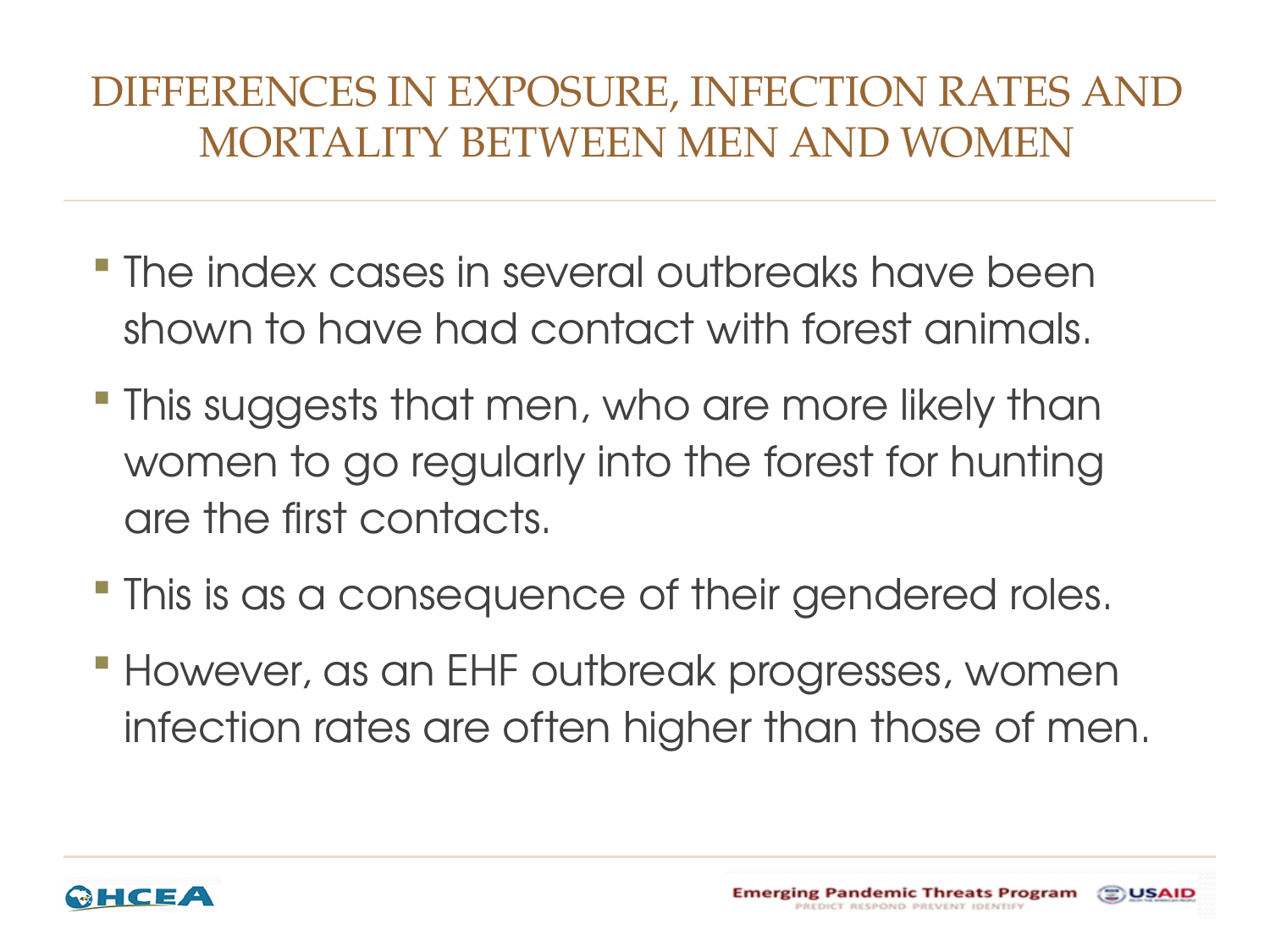

# Differences in exposure, infection rates and mortality between men and women
The index cases in several outbreaks have been shown to have had contact with forest animals.
This suggests that men, who are more likely than women to go regularly into the forest for hunting are the first contacts.
This is as a consequence of their gendered roles.
However, as an EHF outbreak progresses, women infection rates are often higher than those of men.